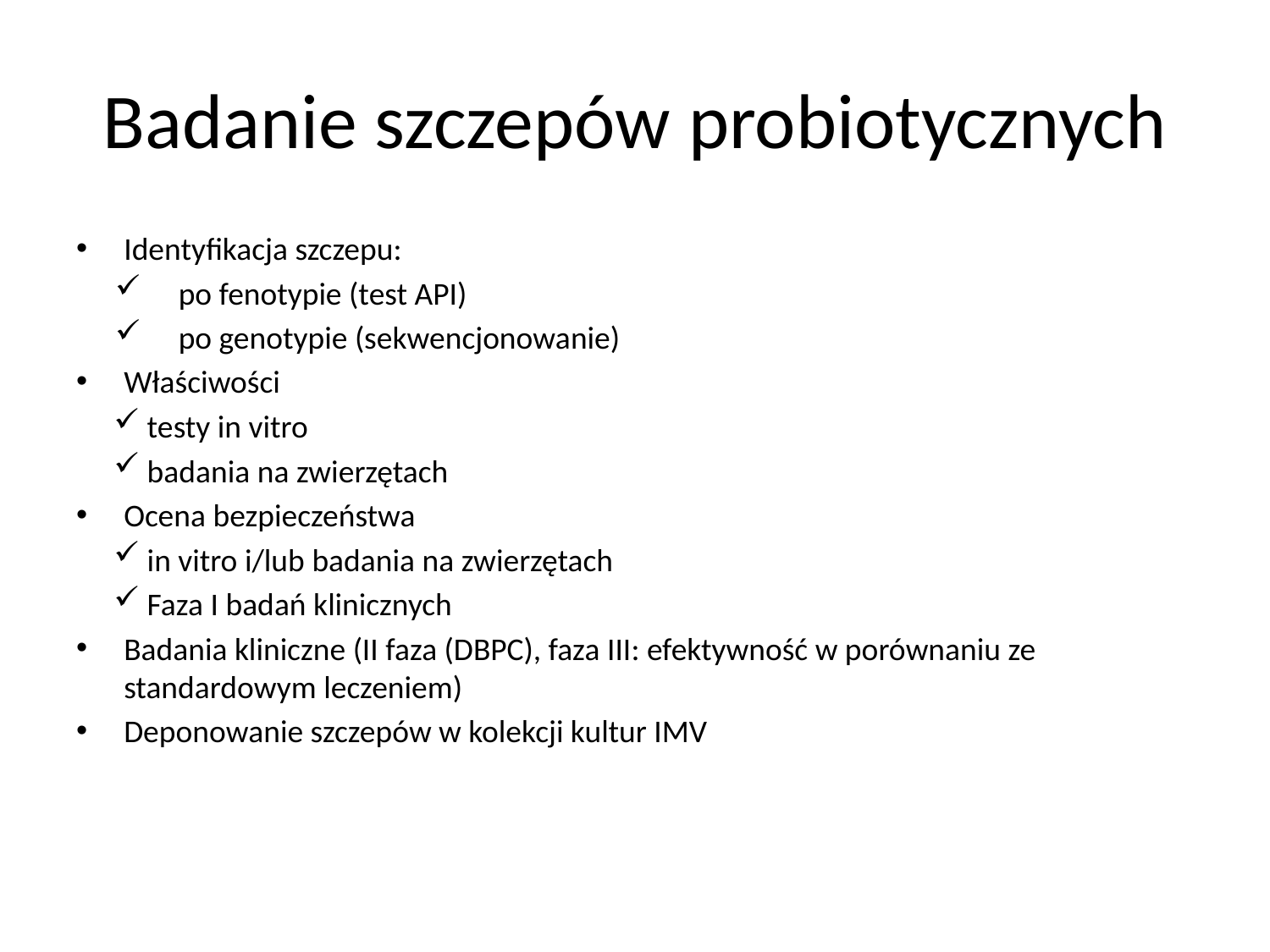

# Badanie szczepów probiotycznych
Identyfikacja szczepu:
po fenotypie (test API)
po genotypie (sekwencjonowanie)
Właściwości
 testy in vitro
 badania na zwierzętach
Ocena bezpieczeństwa
 in vitro i/lub badania na zwierzętach
 Faza I badań klinicznych
Badania kliniczne (II faza (DBPC), faza III: efektywność w porównaniu ze standardowym leczeniem)
Deponowanie szczepów w kolekcji kultur IMV